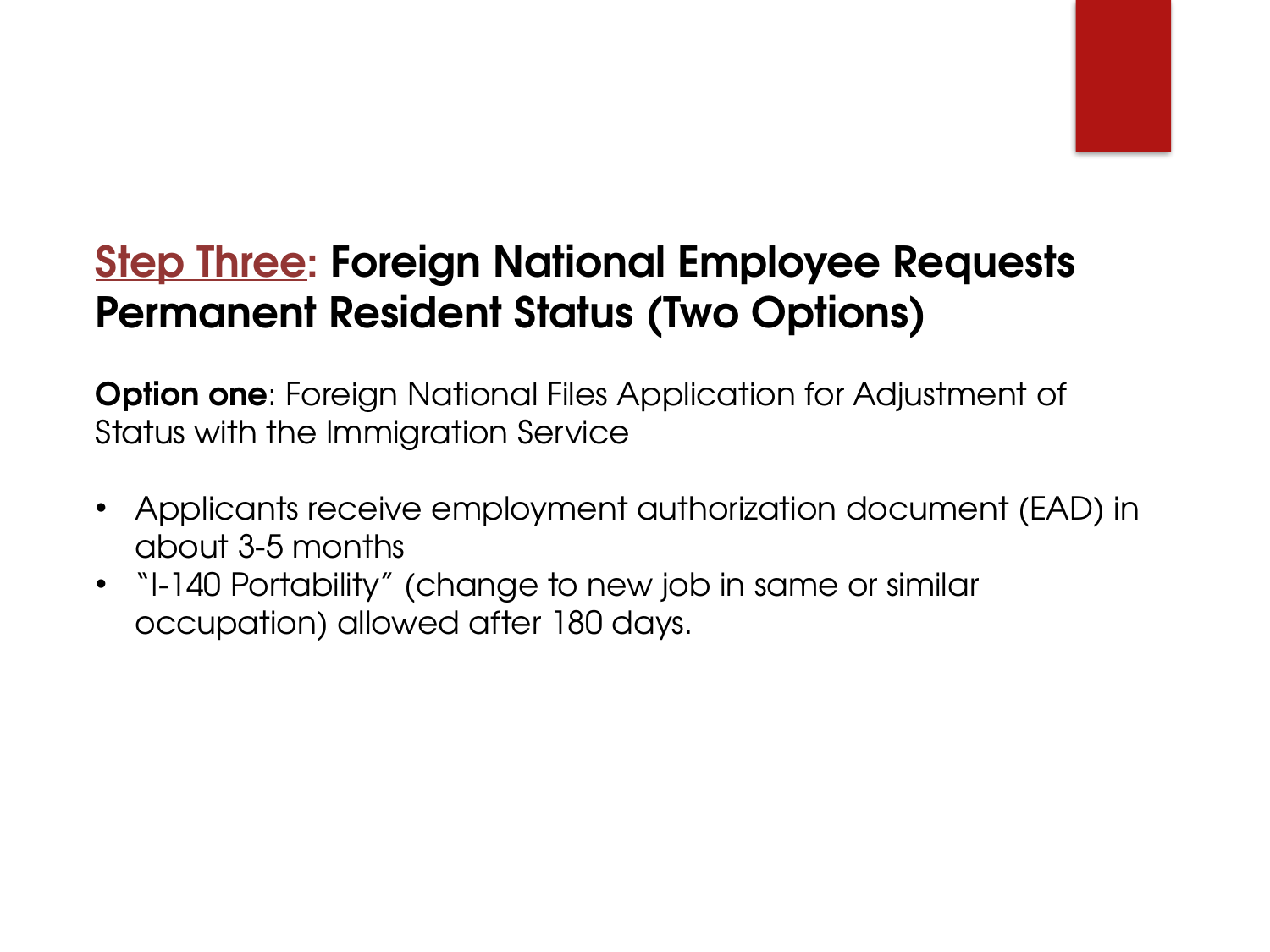

Step Three: Foreign National Employee Requests Permanent Resident Status (Two Options)

Option one: Foreign National Files Application for Adjustment of Status with the Immigration Service

Applicants receive employment authorization document (EAD) in about 3-5 months
“I-140 Portability” (change to new job in same or similar occupation) allowed after 180 days.